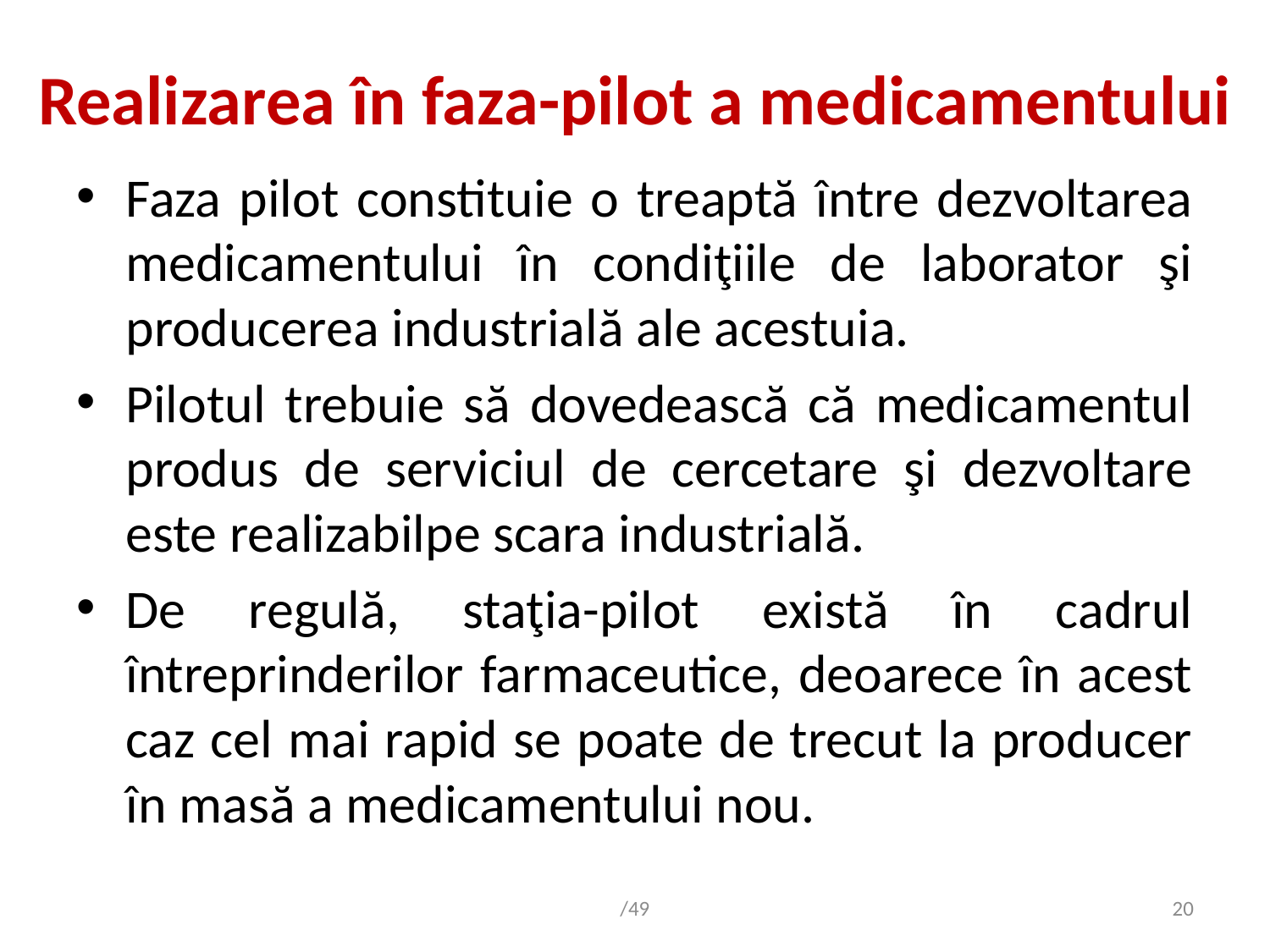

# Realizarea în faza-pilot a medicamentului
Faza pilot constituie o treaptă între dezvoltarea medicamentului în condiţiile de laborator şi producerea industrială ale acestuia.
Pilotul trebuie să dovedească că medicamentul produs de serviciul de cercetare şi dezvoltare este realizabilpe scara industrială.
De regulă, staţia-pilot există în cadrul întreprinderilor farmaceutice, deoarece în acest caz cel mai rapid se poate de trecut la producer în masă a medicamentului nou.
/49
20